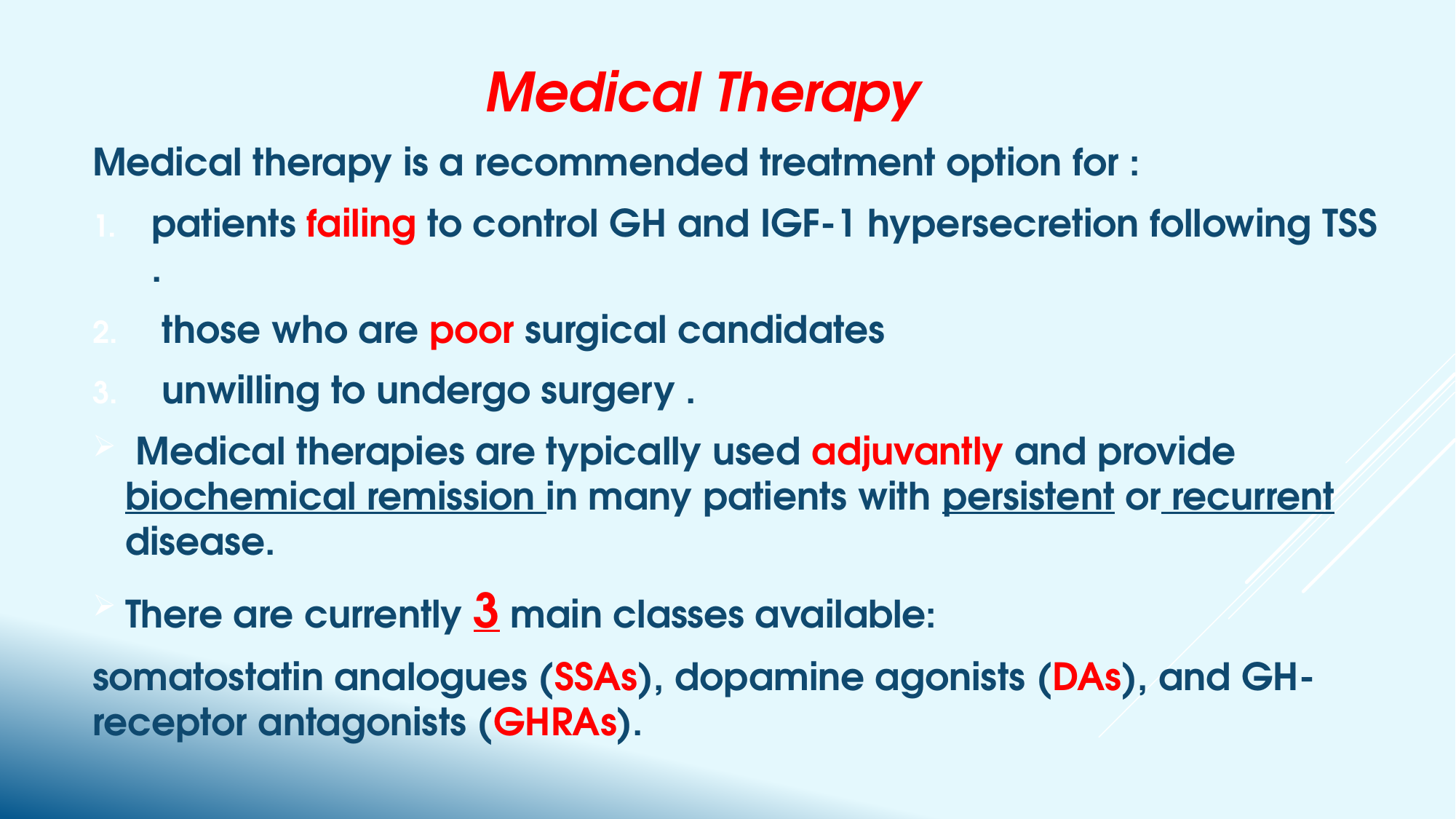

Medical Therapy
Medical therapy is a recommended treatment option for :
patients failing to control GH and IGF-1 hypersecretion following TSS .
 those who are poor surgical candidates
 unwilling to undergo surgery .
 Medical therapies are typically used adjuvantly and provide biochemical remission in many patients with persistent or recurrent disease.
There are currently 3 main classes available:
somatostatin analogues (SSAs), dopamine agonists (DAs), and GH-receptor antagonists (GHRAs).
#